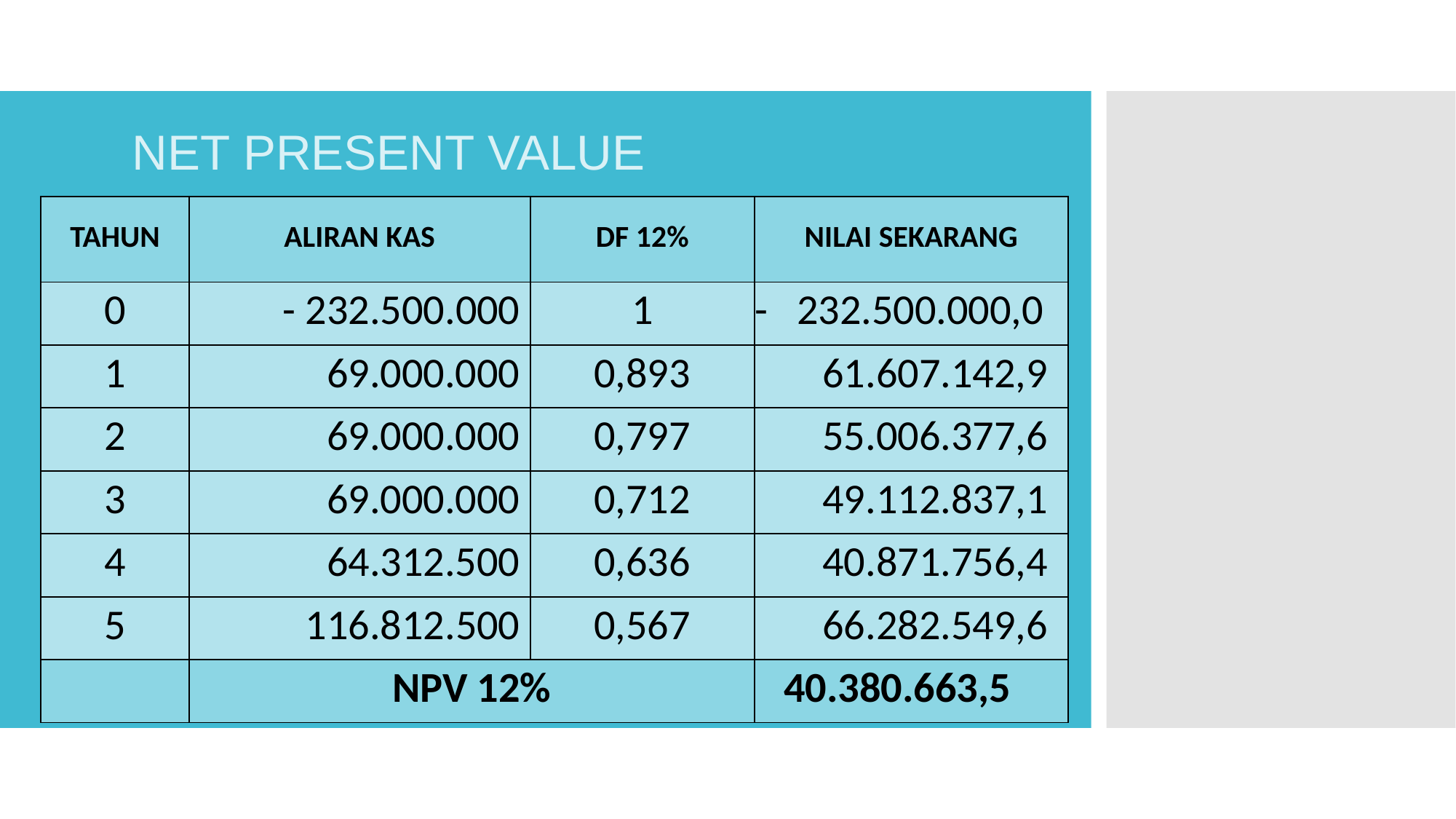

NET PRESENT VALUE
| TAHUN | ALIRAN KAS | DF 12% | NILAI SEKARANG |
| --- | --- | --- | --- |
| 0 | - 232.500.000 | 1 | - 232.500.000,0 |
| 1 | 69.000.000 | 0,893 | 61.607.142,9 |
| 2 | 69.000.000 | 0,797 | 55.006.377,6 |
| 3 | 69.000.000 | 0,712 | 49.112.837,1 |
| 4 | 64.312.500 | 0,636 | 40.871.756,4 |
| 5 | 116.812.500 | 0,567 | 66.282.549,6 |
|  | NPV 12% |  | 40.380.663,5 |